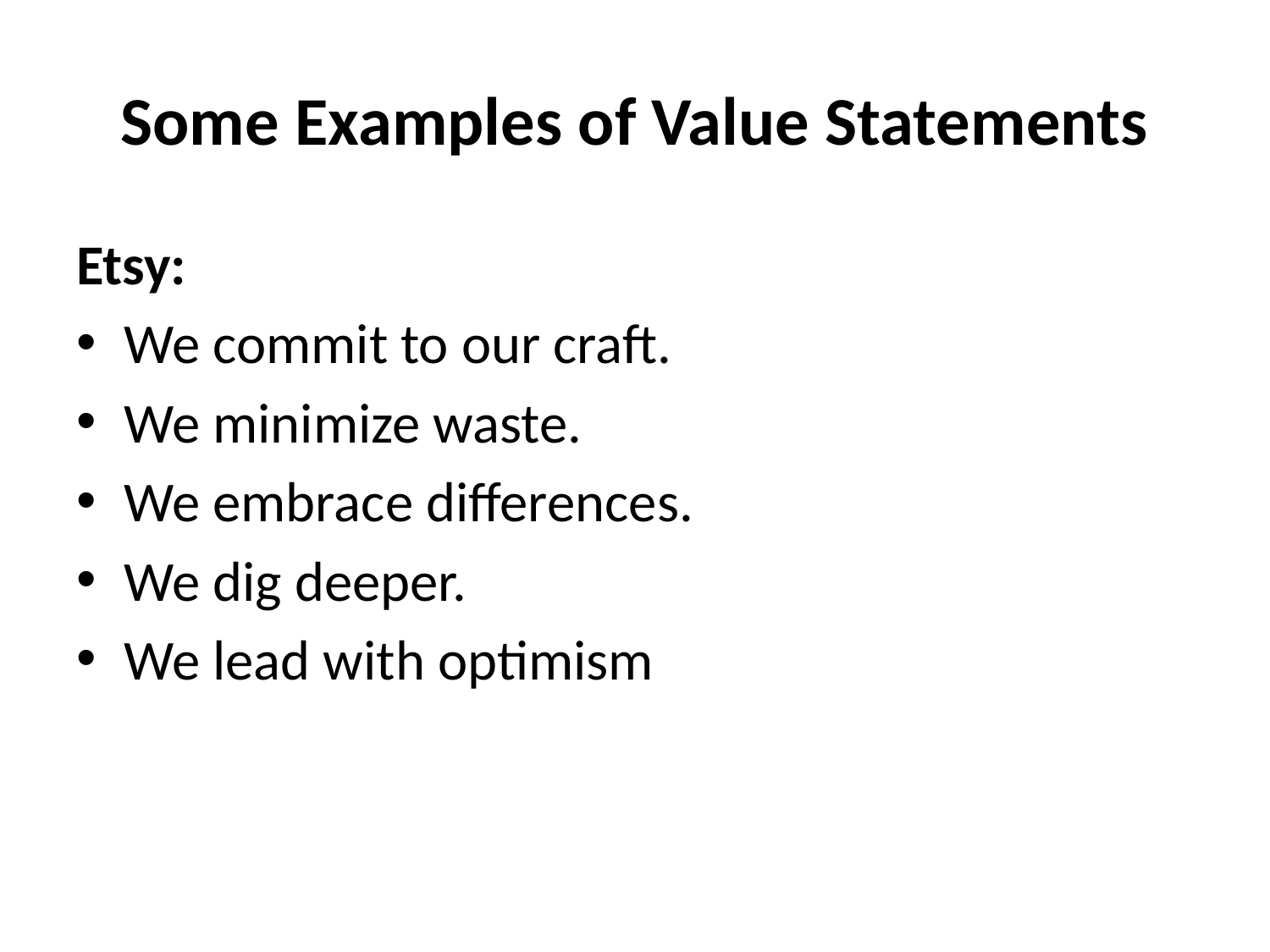

# Some Examples of Value Statements
Etsy:
We commit to our craft.
We minimize waste.
We embrace differences.
We dig deeper.
We lead with optimism